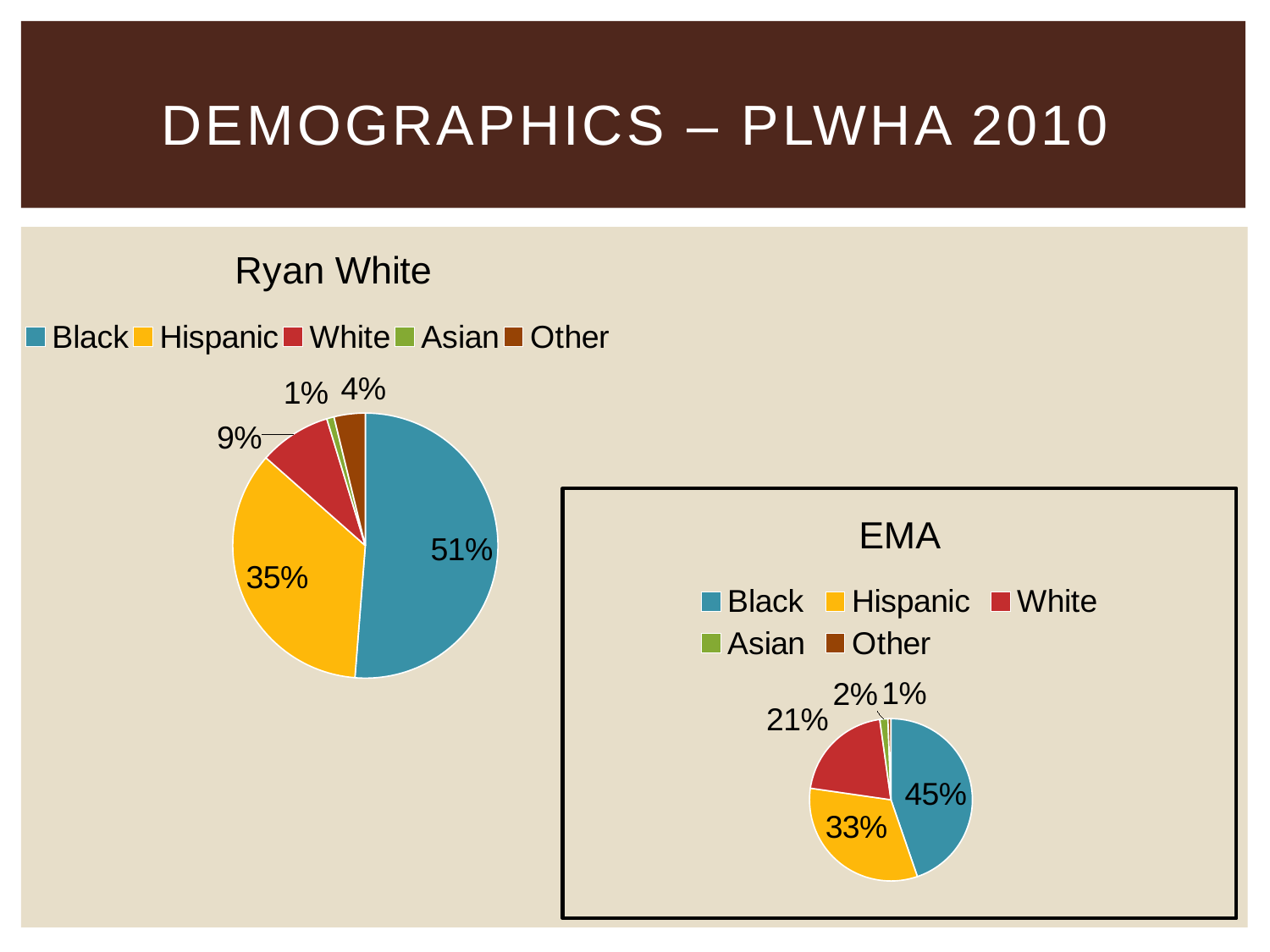

# Demographics – PLWHA 2010

### Chart:

| Category | Ryan White |
|---|---|
| Black | 0.513 |
| Hispanic | 0.353 |
| White | 0.088 |
| Asian | 0.009 |
| Other | 0.038 |

### Chart:

| Category | EMA |
|---|---|
| Black | 0.447 |
| Hispanic | 0.325 |
| White | 0.205 |
| Asian | 0.016 |
| Other | 0.006 |